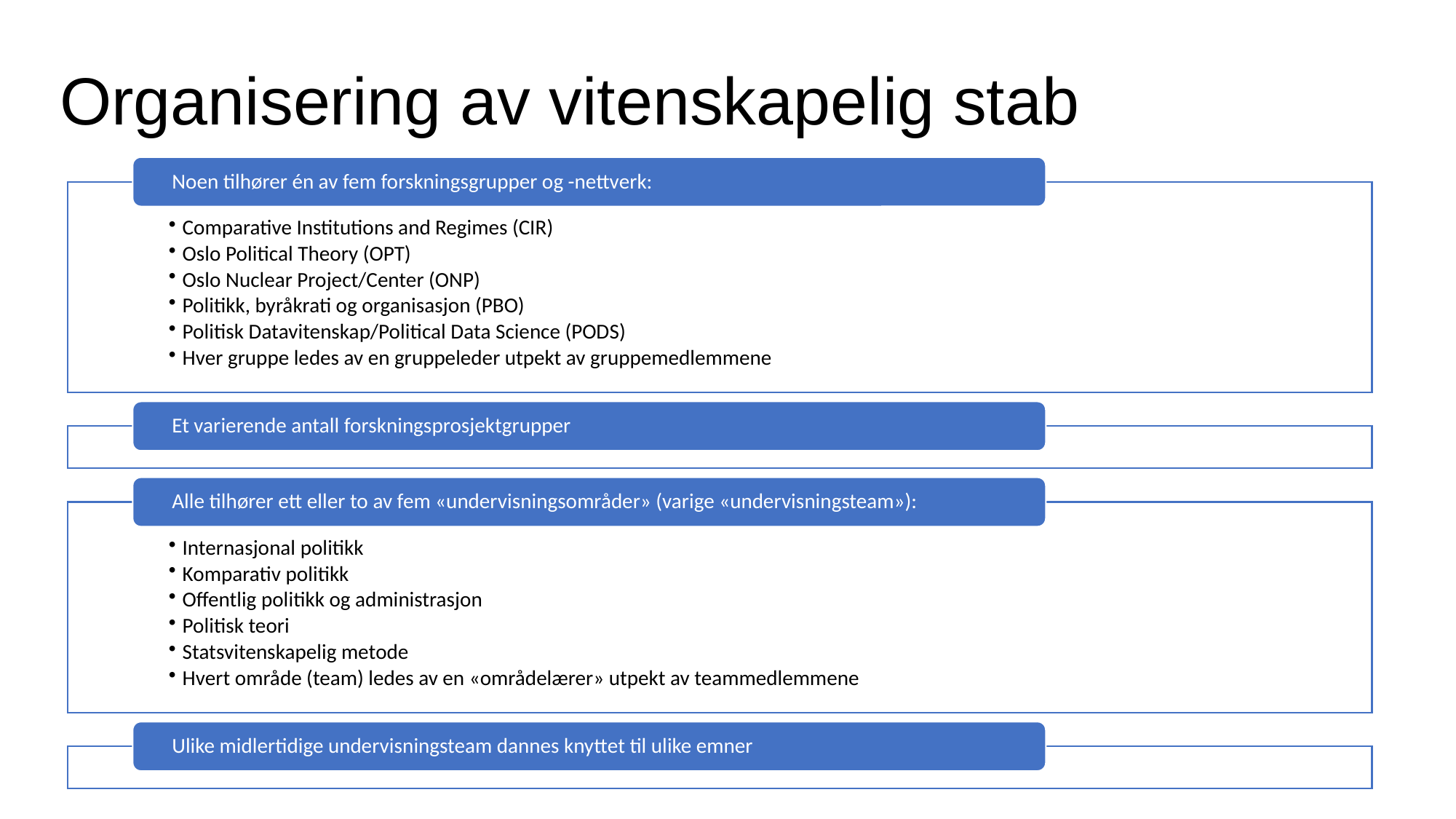

# Organisering av vitenskapelig stab
Comparative Institutions and Regimes (CIR)
Oslo Political Theory (OPT)
Oslo Nuclear Project/Center (ONP)
Politikk, byråkrati og organisasjon (PBO)
Politisk Datavitenskap/Political Data Science (PODS)
Hver gruppe ledes av en gruppeleder utpekt av gruppemedlemmene
Noen tilhører én av fem forskningsgrupper og -nettverk:
Et varierende antall forskningsprosjektgrupper
Internasjonal politikk
Komparativ politikk
Offentlig politikk og administrasjon
Politisk teori
Statsvitenskapelig metode
Hvert område (team) ledes av en «områdelærer» utpekt av teammedlemmene
Alle tilhører ett eller to av fem «undervisningsområder» (varige «undervisningsteam»):
Ulike midlertidige undervisningsteam dannes knyttet til ulike emner